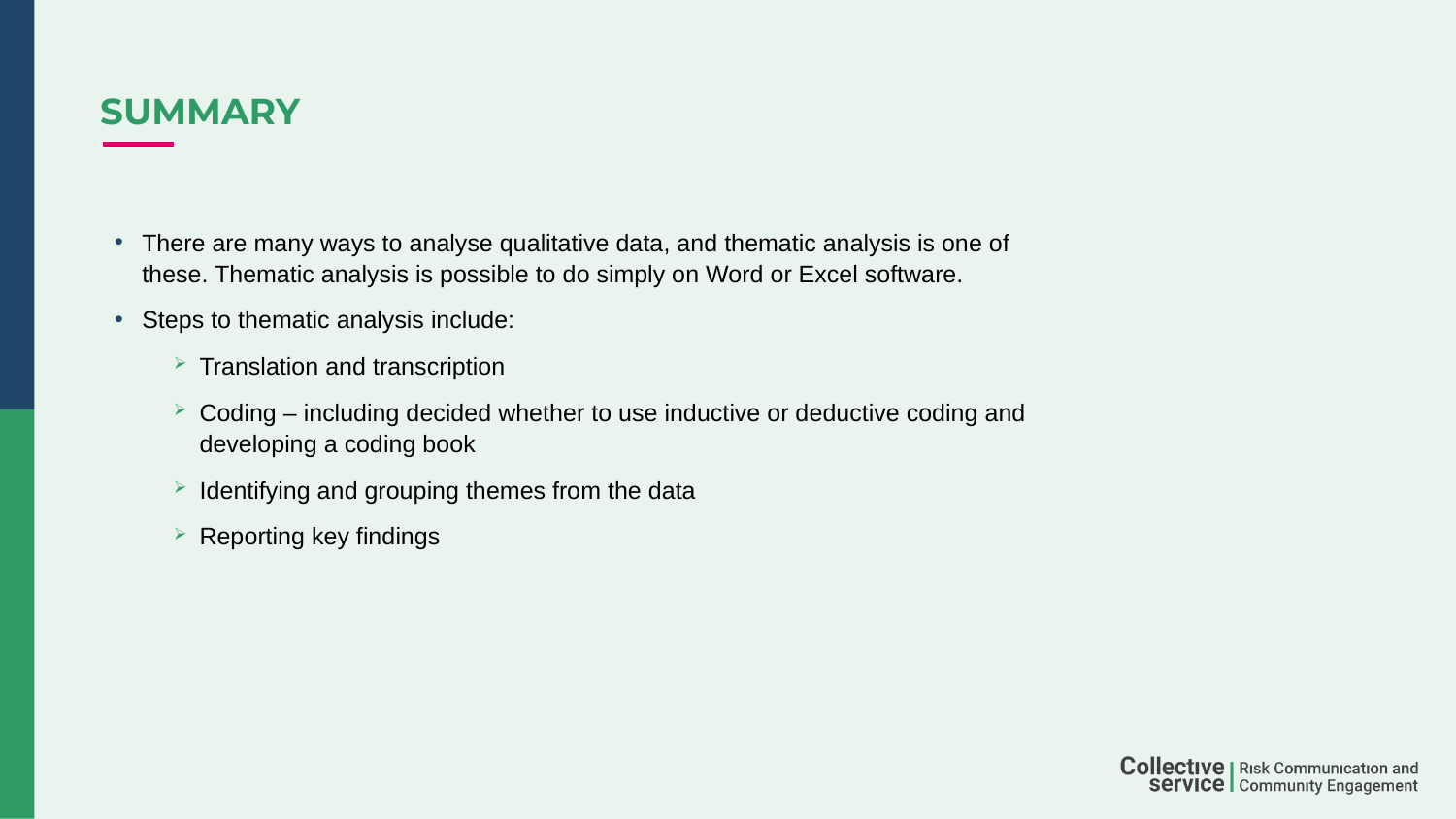

# Summary
There are many ways to analyse qualitative data, and thematic analysis is one of these. Thematic analysis is possible to do simply on Word or Excel software.
Steps to thematic analysis include:
Translation and transcription
Coding – including decided whether to use inductive or deductive coding and developing a coding book
Identifying and grouping themes from the data
Reporting key findings